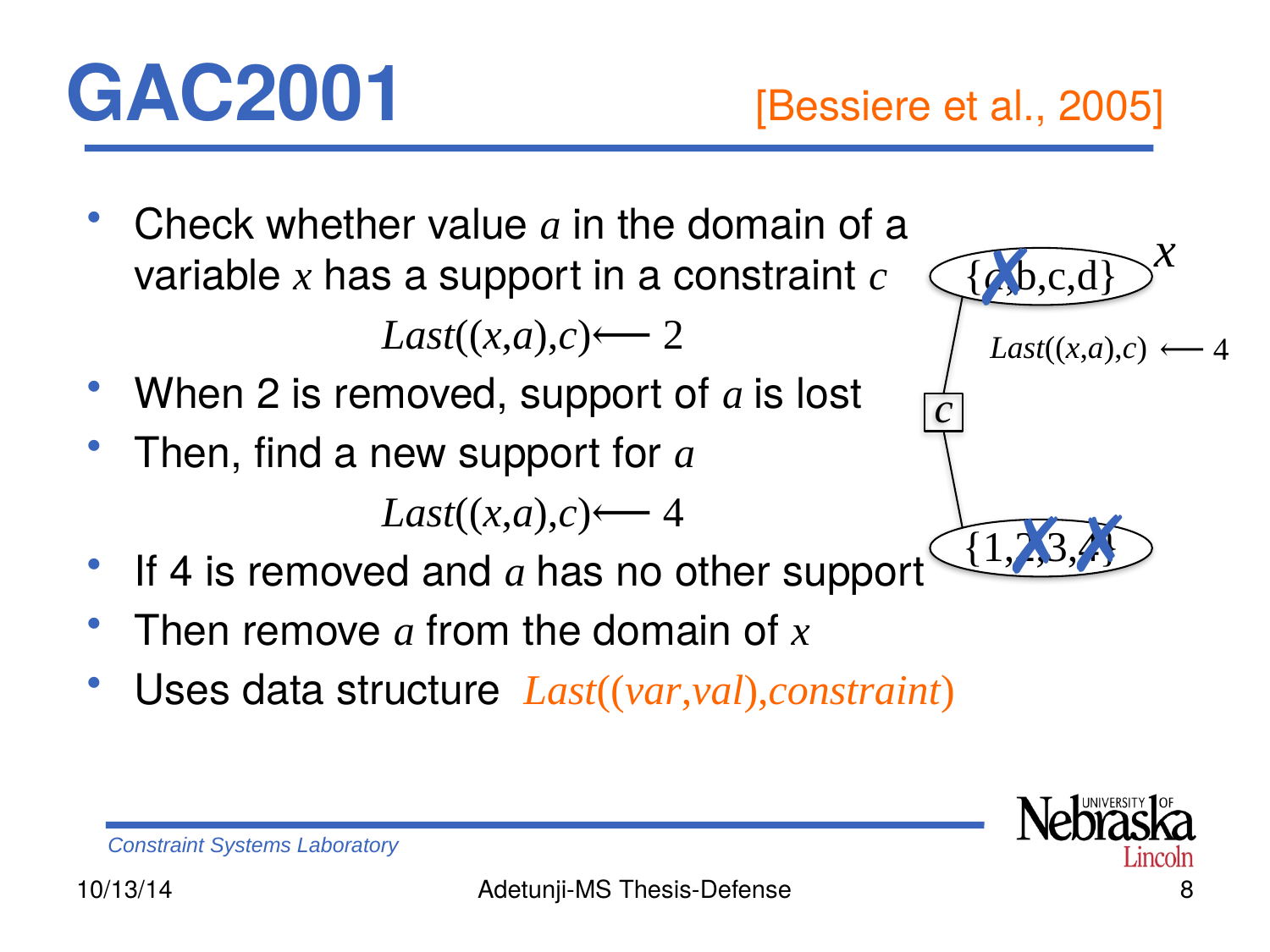

# GAC2001	[Bessiere et al., 2005]
Check whether value a in the domain of a variable x has a support in a constraint c
Last((x,a),c)⟵ 2
When 2 is removed, support of a is lost
Then, find a new support for a
Last((x,a),c)⟵ 4
If 4 is removed and a has no other support
Then remove a from the domain of x
Uses data structure  Last((var,val),constraint)

x
✗
{a,b,c,d}
Last((x,a),c) ⟵ 2
⟵ 4
c
✗
✗
{1,2,3,4}
10/13/14
Adetunji-MS Thesis-Defense
8